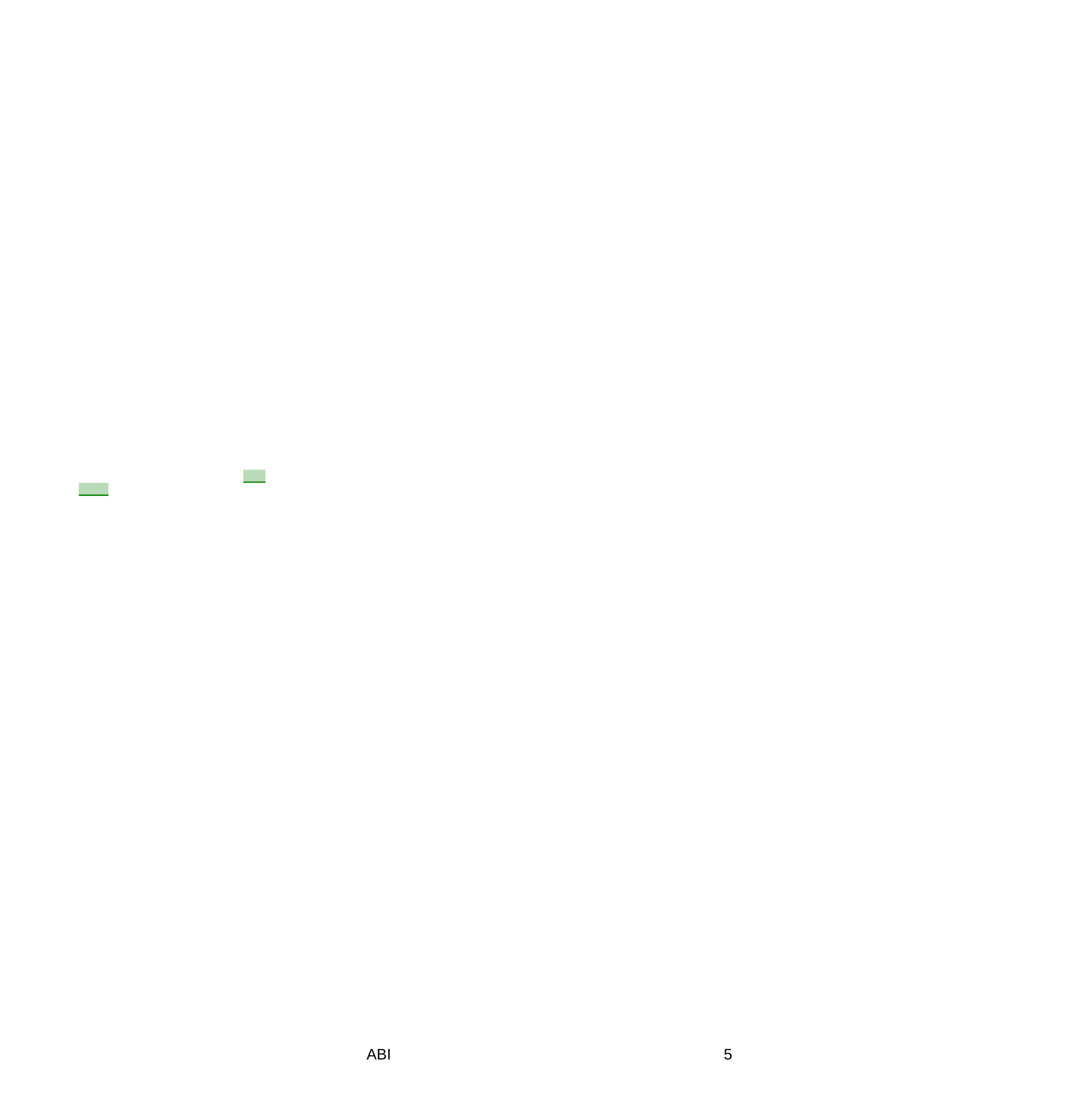

Tiratura	10/2014: 18.000
Diffusione   10/2014:    13.000	20-MAR-2015
Lettori:   n.d.	Dir. Resp.:  Alessandro Panigutti	da pag. 33
Dati rilevati dagli Enti certificatori o autocertificati

ABI
5